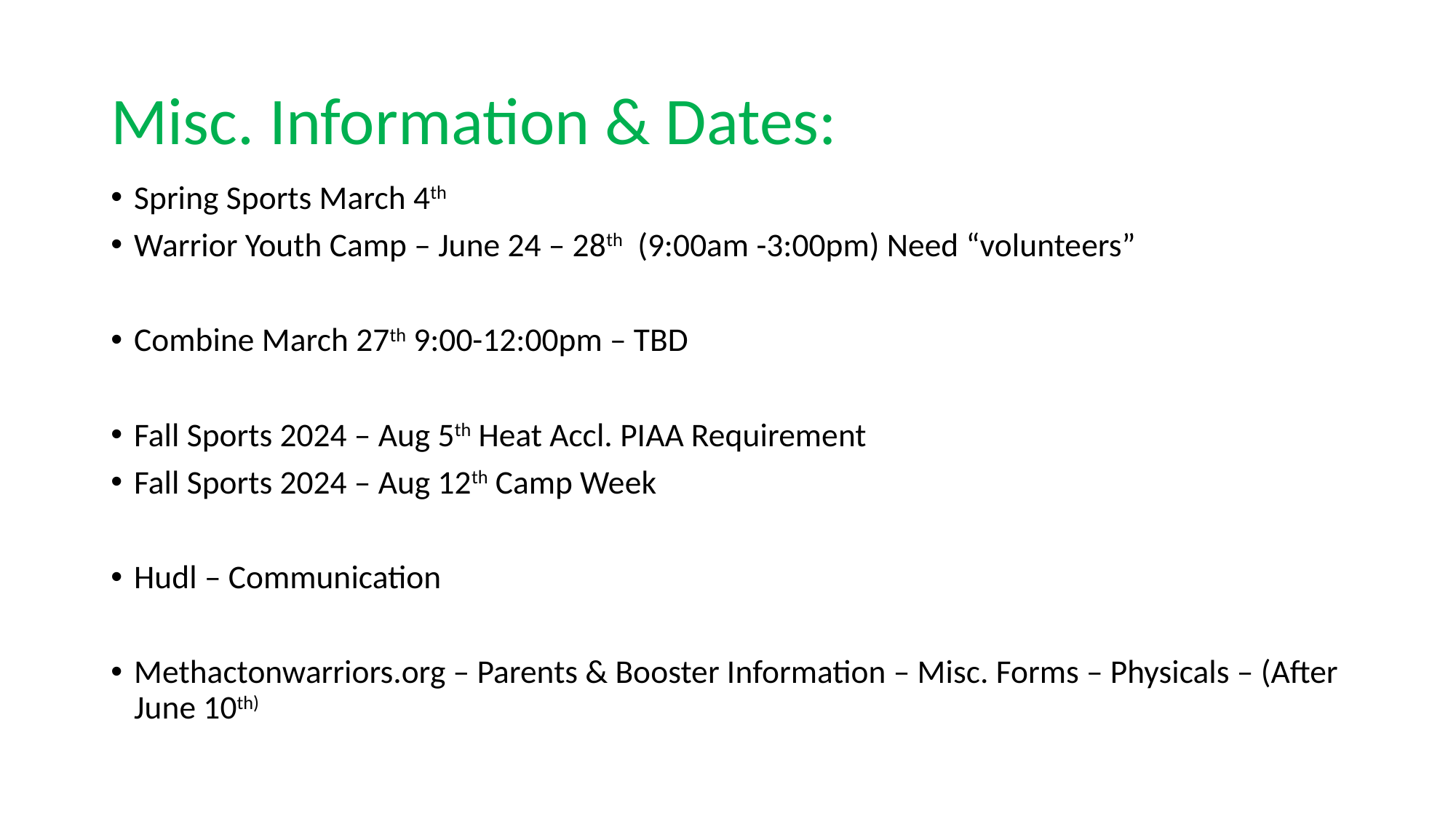

# Misc. Information & Dates:
Spring Sports March 4th
Warrior Youth Camp – June 24 – 28th  (9:00am -3:00pm) Need “volunteers”

Combine March 27th 9:00-12:00pm – TBD

Fall Sports 2024 – Aug 5th Heat Accl. PIAA Requirement
Fall Sports 2024 – Aug 12th Camp Week

Hudl – Communication

Methactonwarriors.org – Parents & Booster Information – Misc. Forms – Physicals – (After June 10th)